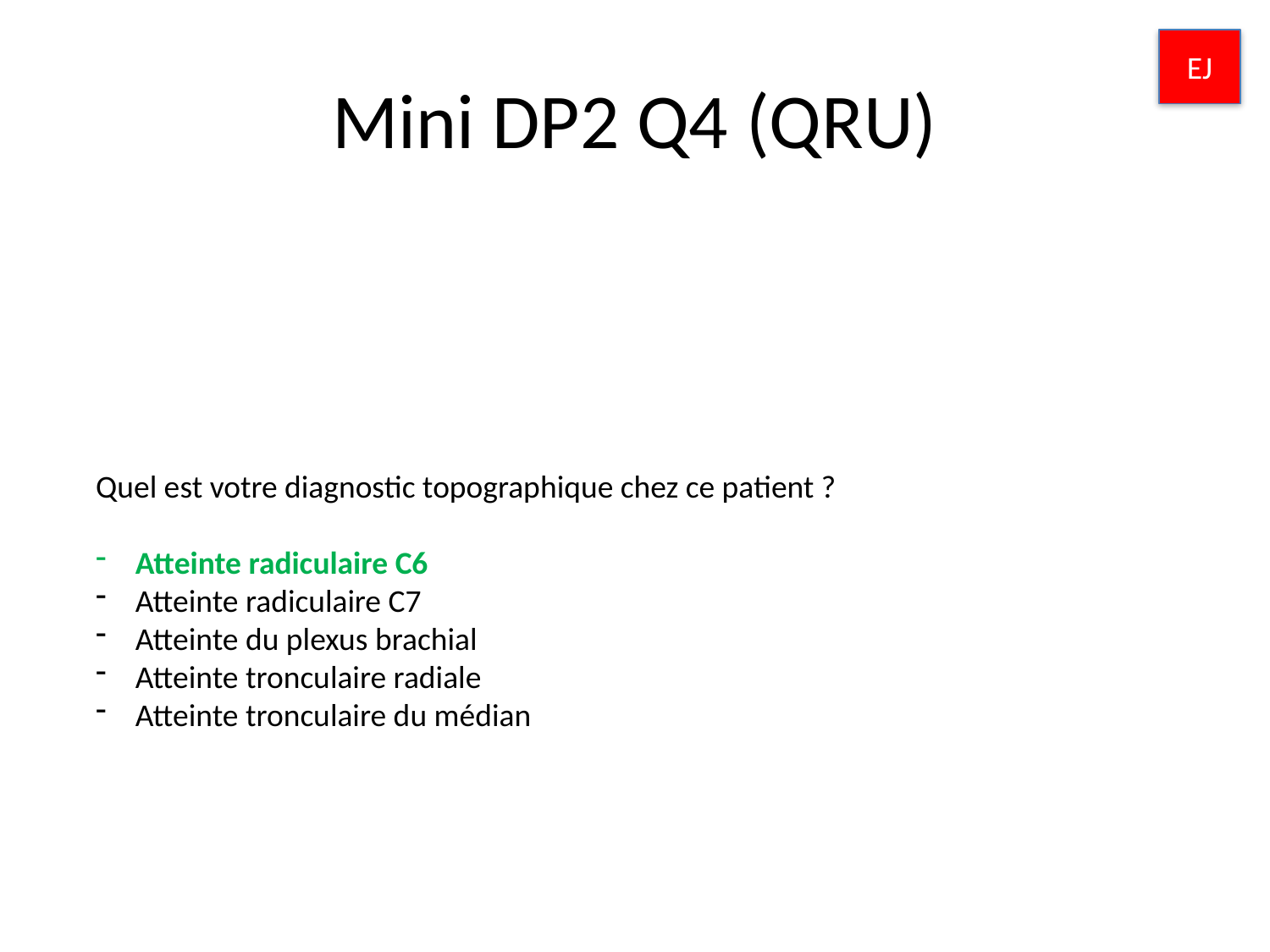

EJ
# Mini DP2 Q4 (QRU)
Quel est votre diagnostic topographique chez ce patient ?

Atteinte radiculaire C6
Atteinte radiculaire C7
Atteinte du plexus brachial
Atteinte tronculaire radiale
Atteinte tronculaire du médian